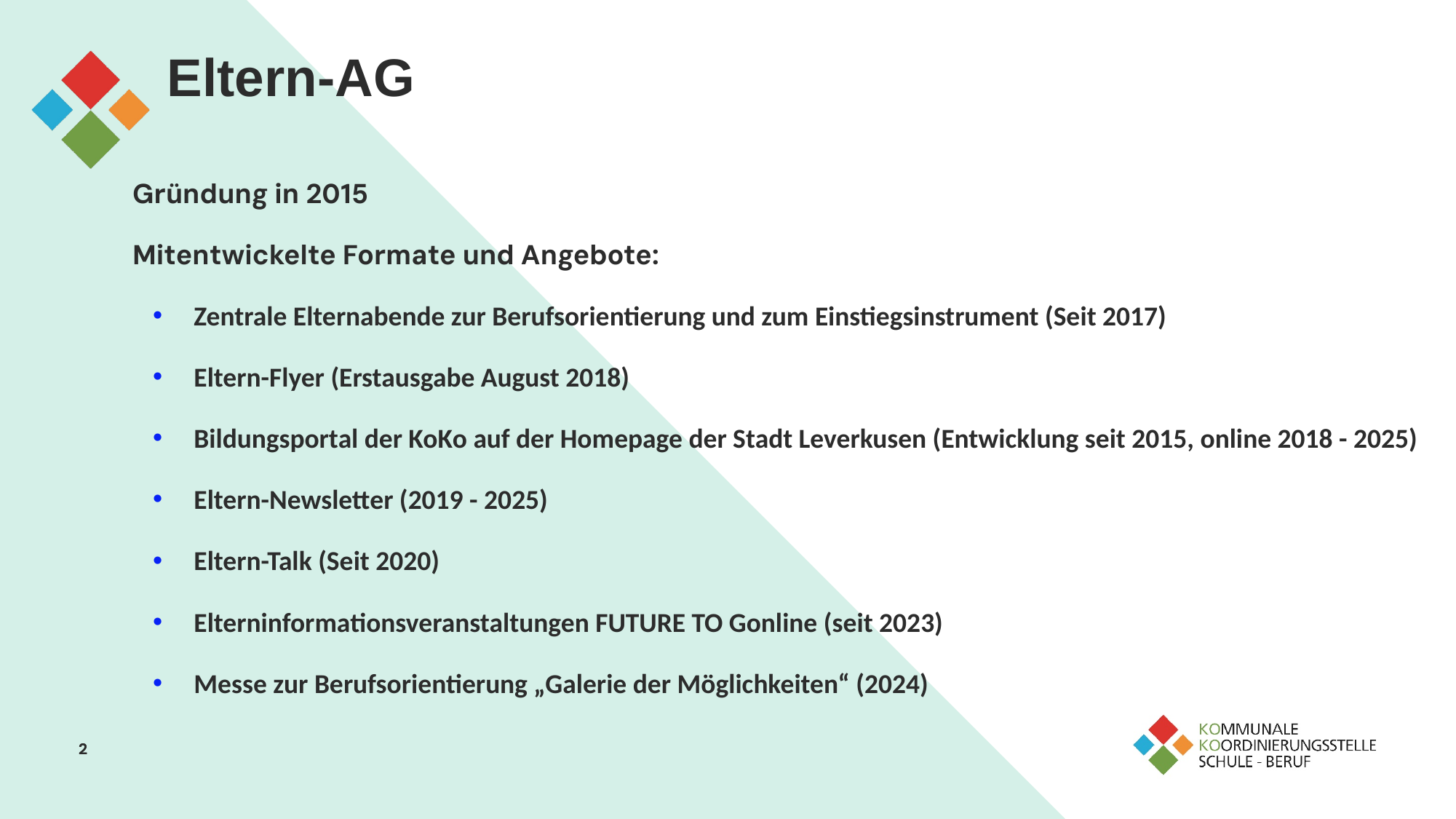

# Eltern-AG
Gründung in 2015
Mitentwickelte Formate und Angebote:
Zentrale Elternabende zur Berufsorientierung und zum Einstiegsinstrument (Seit 2017)
Eltern-Flyer (Erstausgabe August 2018)
Bildungsportal der KoKo auf der Homepage der Stadt Leverkusen (Entwicklung seit 2015, online 2018 - 2025)
Eltern-Newsletter (2019 - 2025)
Eltern-Talk (Seit 2020)
Elterninformationsveranstaltungen FUTURE TO Gonline (seit 2023)
Messe zur Berufsorientierung „Galerie der Möglichkeiten“ (2024)